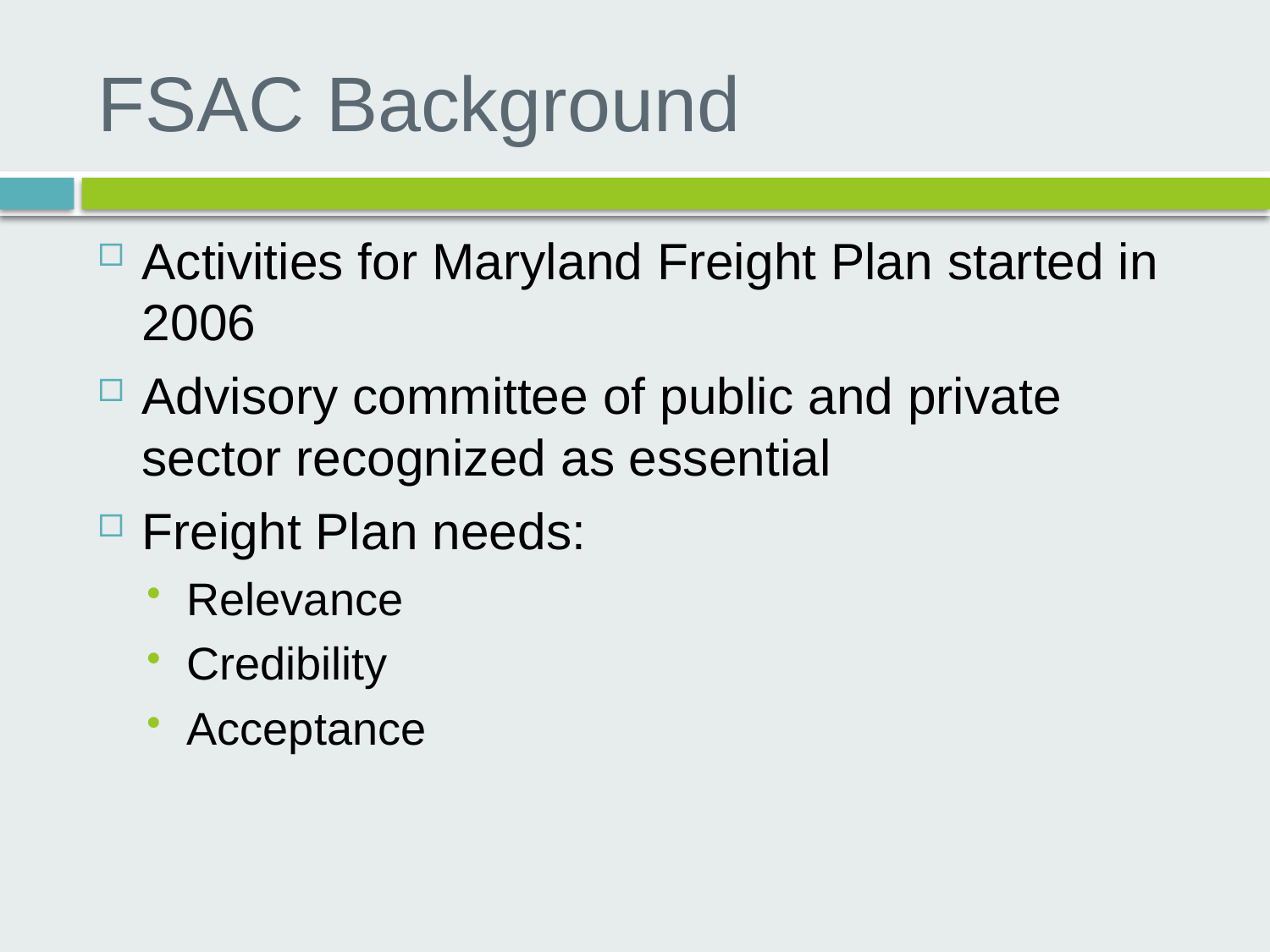

# FSAC Background
Activities for Maryland Freight Plan started in 2006
Advisory committee of public and private sector recognized as essential
Freight Plan needs:
Relevance
Credibility
Acceptance